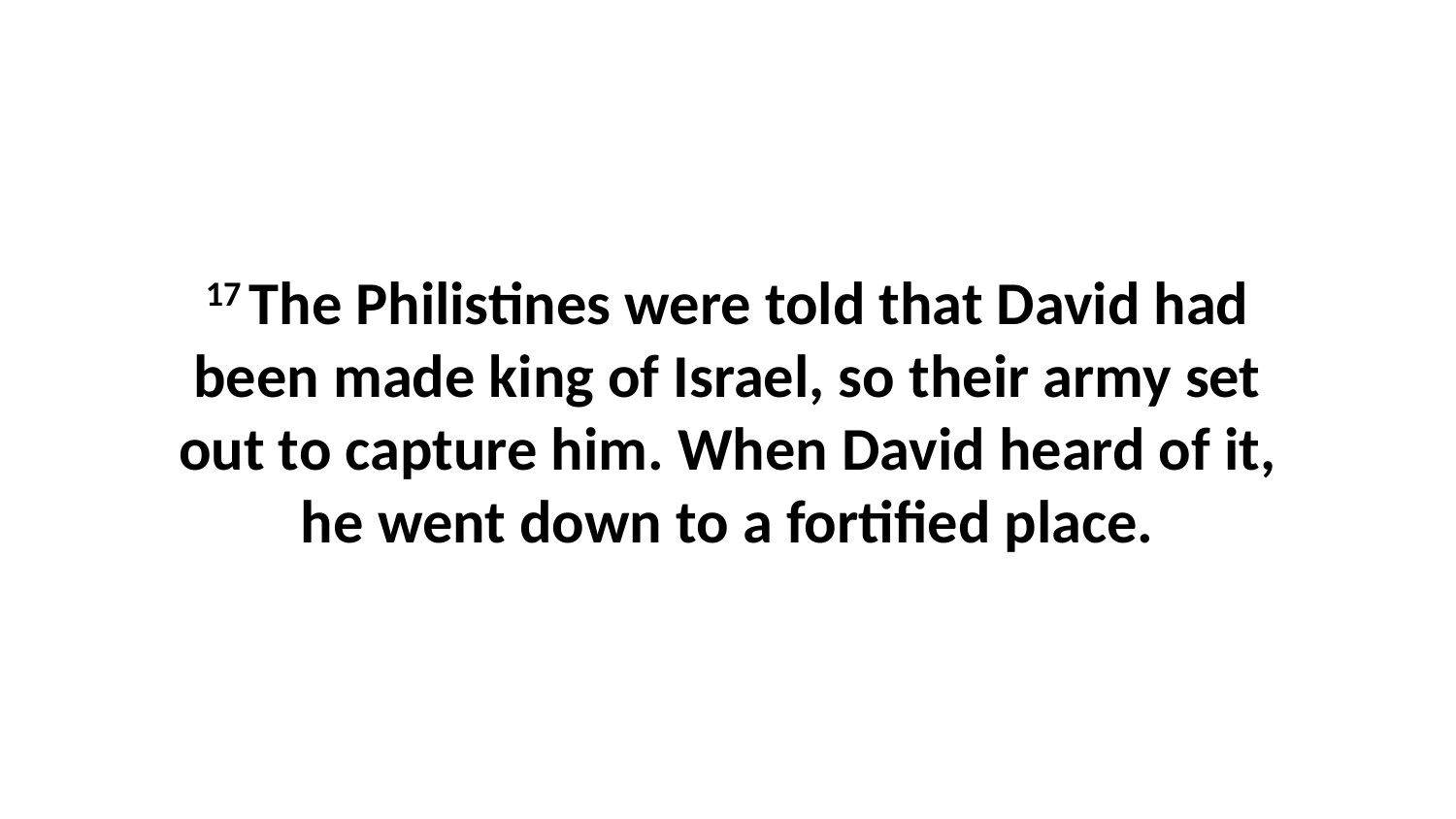

17 The Philistines were told that David had been made king of Israel, so their army set out to capture him. When David heard of it, he went down to a fortified place.